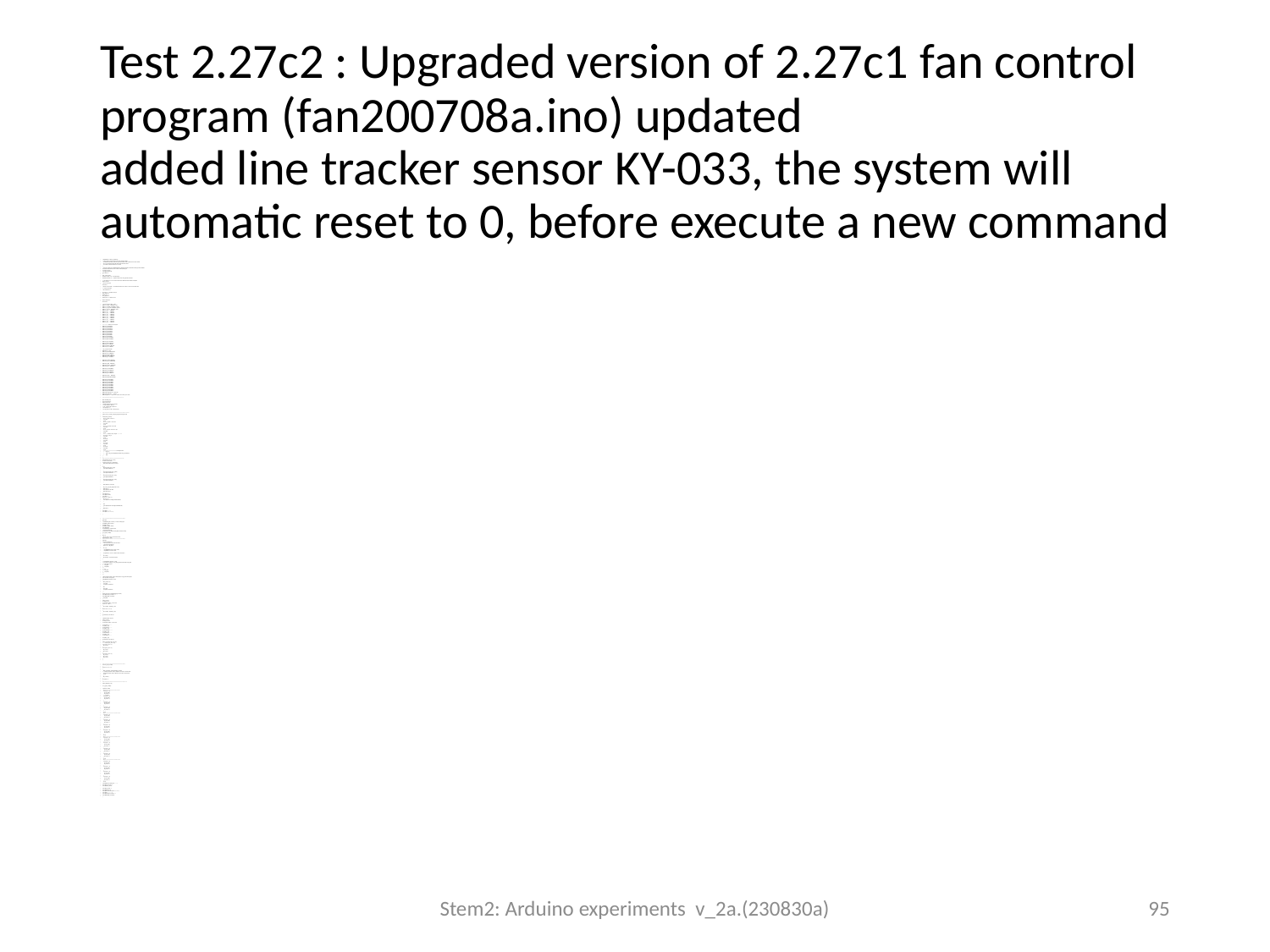

# Test 2.27c2 : Upgraded version of 2.27c1 fan control program (fan200708a.ino) updated added line tracker sensor KY-033, the system will automatic reset to 0, before execute a new command
//fan200708a.ino //fixed on_off_button bug
/* added 1) button 5, toggle fan (off or level2), ver6b, 2020Jun18 updated
 *  2) added line tracker sensor KY-033, the system will atomatic reset to 0, before execute a new command
 *  This is to avoid manual chnage of the fan-level that confuse the control.
 *  It rest the fan to zero first before execute a comman
 */
/* from: https://github.com/z3t0/Arduino-IRremote * IRremote: IRrecvDemo - demonstrates receiving IR codes with IRrecv
  An IR detector/demodulator must be connected to the input RECV_PIN.
  Version 0.1 July, 2009
  Copyright 2009 Ken Shirriff
  http://arcfn.com
*/
int fan_counter;//global
int KY033_sensorPin = A0; // select the input pin
int KY033_sensorValue = 0; // variable to store the value coming from the sensorValue

//// IR control rely, use 1 reciver to recive IR and send to another IR remote controller, 2020 April 23
#include <Servo.h>
// Create a servo object
Servo Servo1;

//#include "ServoTimer2.h" //it is found that IR control also use timer 2, so don't use ServoTimer2 here
//// Create a servo object
//ServoTimer2 Servo1;

int servoPin = 9; // Declare the Servo pin
int led_default =13;
int RECV_PIN = 11;
int on_off_buton = 5;
int RELAY_PIN = 4; //obselet not used

#include <IRremote.h>
IRsend irsend;

/// the black remote controls: 17 kets
#define LG_TV_RED     0x20DF4EB1 //(red)
#define LG_TV_GREEN   0x20DF8E71 //(green)
#define LG_TV_YELLOW  0x20DFC639 //(yellow)
#define LG_TV_BLUE    0x20DF8679 //(blue)
#define LG_TV_0       0x20DF08F7
#define LG_TV_1       0x20DF8877
#define LG_TV_2       0x20DF48B7
#define LG_TV_3       0x20DFC837
#define LG_TV_4       0x20DF28D7
#define LG_TV_5       0x20DFA857
#define LG_TV_6       0x20DF6897
#define LG_TV_7       0x20DFE817
#define LG_TV_8       0x20DF18E7
#define LG_TV_9       0x20DF9867

/////////////  for Black, 17-keys-keypad
#define B17_01 0x00FFA25D
#define B17_02 0x00FF629D
#define B17_03 0x00FFE21D
#define B17_04 0x00FF22DD
#define B17_05 0x00FF02FD
#define B17_06 0x00FFC23D
#define B17_08 0x00FFA857
#define B17_09 0x00FF906F
#define B17_00 0x00FF9867
#define B17_STAR  0x00FF6897
#define B17_HASH  0x00FFB04F

#define B17_LEFT  0x00FF10EF
#define B17_RIGHT 0x00FF5AA5
#define B17_UP    0x00FF18E7
#define B17_DOWN  0x00FF4AB5
#define B17_OK    0x00FF38C7

//My_TV_Super= MTS, NEC:
#define MTS_UP    0xFB
#define B17_07 0x00FFE01F0058A7
#define MTS_LEFT  0xFB00E21D
#define MTS_RIGHT 0xFB00E01F
#define MTS_DOWN  0xFB0012ED
#define MTS_OK    0xFB00609F

#define MTS_POWER  0xFB0038C7
#define MTS_MTS_VOD 0xFB0020DF

#define MTS_HOME    0xFB0050AF
#define MTS_RETURN    0xFB00926D
#define MTS_INFO   0xFB0018E7

#define MTS_PLAY 0xFB00807F
#define MTS_STOP 0xFB00FA05
#define MTS_REW  0xFB009867
#define MTS_FFW  0xFB001AE5

#define MTS_SILENT     0xFB003AC5
#define MTS_BACKSPACE 0xFB0008F7

#define MTS_KEY0 0xFB0030CF
#define MTS_KEY1 0xFB002AD5
#define MTS_KEY2 0xFB006897
#define MTS_KEY3 0xFB00A857
#define MTS_KEY4 0xFB000AF5
#define MTS_KEY5 0xFB0048B7
#define MTS_KEY6 0xFB008877
#define MTS_KEY7 0xFB0032CD
#define MTS_KEY8 0xFB00708F
#define MTS_KEY9 0xFB00B04F
#define SIGNAL_DELAY1 150 // at least 120
#define SIGNAL_DELAY2 0   // at least 0
#define REC_DELAY 10   // typical 250 , 10-100 is ok for slow key-press action

/////////////////////////////////////////////////

IRrecv irrecv(RECV_PIN);
long unsigned int irCode;
decode_results results;
// Dumps out the decode_results structure.
// Call this after IRrecv::decode()
// void * to work around compiler issue
//void dump(void *v) {
//  decode_results *results = (decode_results *)

//////////////////////////////////////////////////////////////
void turn_servo_to_pull_fan_string( long unsigned int irCode_recieved)
{
  switch (irCode_recieved) {
    case LG_TV_RED : //fan level-1
      turn_fan(1);
      break;
    case LG_TV_GREEN : //fan level-2
      turn_fan(2);
      break;
    case LG_TV_YELLOW ://fan level-3
      turn_fan(3);
      break;
    case LG_TV_BLUE: //fan level-0 , stops
      turn_fan(0);
      break;
    /////***** for Black, 17-keys-keypad ****** /////
    case B17_01 ://B17_01
      turn_fan(1);
      break;
    case B17_02 :
      turn_fan(2);
      break;
    case B17_03 :
      turn_fan(3);
      break;
    case B17_04 :
      turn_fan(0);
      break;
      ///////////////////////////// for other applications
      //    case B_UP:
      //      irCode = MTS_UP; Serial.println(irCode, HEX); send_IR_code( irCode);
      //      break;
  }
}
//////////////////////////////////////////////////
void dump(decode_results * results) {
  int count = results->rawlen;
  if (results->decode_type == UNKNOWN) {
    Serial.println("Could not decode message");
  }
  else {
    if (results->decode_type == NEC) {
      Serial.print("Decoded NEC: ");
    }
    else if (results->decode_type == SONY) {
      Serial.print("Decoded SONY: ");
    }
    else if (results->decode_type == RC5) {
      Serial.print("Decoded RC5: ");
    }
    else if (results->decode_type == RC6) {
      Serial.print("Decoded RC6: ");
    }

    Serial.print(results->value, HEX);

    turn_servo_to_pull_fan_string(results->value);
    Serial.print(" (");
    Serial.print(results->bits, DEC);
    Serial.println(" bits)");
  }
  Serial.print("Raw (");
  Serial.print(count, DEC);
  Serial.print("): ");
  for (int i = 0; i < count; i++) {
    if ((i % 2) == 1) {
      Serial.print(results->rawbuf[i]*USECPERTICK, DEC);
    }

    else {
      Serial.print(-(int)results->rawbuf[i]*USECPERTICK, DEC);
    }
    Serial.print(" ");
  }
  Serial.println("-----------");
  Serial.println("============");

}

/////////////////////////////////////////////////////
void setup()
{
  //pinMode(RELAY_PIN, OUTPUT); //not used in this program
  pinMode(led_default, OUTPUT);
  pinMode(5, INPUT);
  pinMode(on_off_buton, INPUT);
  Serial.begin(9600);
  irrecv.enableIRIn(); // Start the receiver
  //Servo1.attach(servoPin);
  Servo1.detach(); //turn off first to avoid jitter due to the irrecv library
  reset_to_fan_counter0();
}
int on = 0;
//bool on_off_tag = false; //init to be false, fan off
unsigned long last = millis();
/////////////////////////////////////////////////////
void loop() {
  if (irrecv.decode(&results)) {
    // If it's been at least 1/4 second since the last
    // IR received, toggle the relay
    if (millis() - last > REC_DELAY)
    {
      on = !on;
      //digitalWrite(RELAY_PIN, on ? HIGH : LOW);
      //digitalWrite(13, on ? HIGH : LOW);

      dump(&results); // this is to send the recived code to the TV
    }
    last = millis();
    irrecv.resume(); // Receive the next value
  }

//  if (digitalRead(on_off_buton) == LOW)
//  { on_off_tag = !on_off_tag; //if on_off_tag==0 then off fan, otherwise turn_fan(2)
//    if (on_off_tag != false) {
//      turn_fan(2);
//      delay(1000);
//    }
//    else
//    { turn_fan(0);
//      delay(1000);
//    }
//  }

//handle external on-off-key, if fan is already off, press on_off_buton will turn_fan(2)
//else turn off fan ( set turn_fan(0)
  if (digitalRead(on_off_buton) == LOW)
  {
    if (fan_counter ==0) {
      turn_fan(2);
      delay(100); //for debounce
    }
    else
    { turn_fan(0);
      delay(100);//for debounce
    }
  }
  KY033_sensorValue = analogRead (KY033_sensorPin);
  Serial.print("KY033_sensorValue .. = ");
  Serial.println(KY033_sensorValue);
  //delay(1000);
}
void turn_servo1() {
  int delay_step = 3;
  Servo1.attach(servoPin); // turn on servo
  for (int t = 0; t < 180; t++)
  {
    Servo1.write(t);    delay(delay_step);
  }
  for (int t = 180 - 1; t > 0; t--)
  {
    Servo1.write(t);    delay(delay_step);
  }
  Servo1.detach();// turn off servo
}

//alternative method , not used
void turn_servo2() {
  int delay_step = 150;
  Servo1.attach(servoPin); // turn on servo

  Servo1.write(0);//------------
  delay(delay_step);
  Servo1.write(90);//------------
  delay(delay_step);
  Servo1.write(180);//------------
  delay(delay_step);
  Servo1.write(90);//------------
  delay(delay_step);
  Servo1.write(0);//------------

  delay(delay_step);
  Servo1.detach();// turn off servo
}
void turn_servo1b(int count_servo_turn) {
  //  //  if (count_servo_turn == 0) {};
  if (count_servo_turn == 1) {
    turn_servo1();
  };
  if (count_servo_turn == 2) {
    turn_servo1();
    turn_servo1();
  };
  if (count_servo_turn == 3) {
    turn_servo1();
    turn_servo1();
    turn_servo1();
  };
}

/////////////////////////////////////////////////////
void  reset_to_fan_counter0()
{
  for (int ct = 0; ct < 5 ; ct++)
  {
    KY033_sensorValue = analogRead (KY033_sensorPin);
//    if ( KY033_sensorValue > 200) { //depends on sensor, this is for black >200
    if ( KY033_sensorValue < 200) {//depends on sensor, this is for black <200
      break;
    };
    turn_servo1b(1);
  }
  fan_counter = 0;
}
/////////////////////////////////////////////////////////
void turn_fan(int fan_level) {

  reset_to_fan_counter0();

  switch (fan_counter) {
    case 0 : ////////////////////////////////
      if (fan_level == 0) {
        turn_servo1b(0);
        fan_counter = 0;
      }; // no change
      if (fan_level == 1) {
        turn_servo1b(1);
        fan_counter = 1;;
      };
      if (fan_level == 2) {
        turn_servo1b(2);
        fan_counter = 2;
      };
      if (fan_level == 3) {
        turn_servo1b(3);
        fan_counter = 3;
      };
      break;
    case 1 :  ////////////////////////////////
      if (fan_level == 0) {
        turn_servo1b(3);
        fan_counter = 0;
      };
      if (fan_level == 1) {
        turn_servo1b(0);
        fan_counter = 1;
      };
      if (fan_level == 2) {
        turn_servo1b(1);
        fan_counter = 2;
      };
      if (fan_level == 3) {
        turn_servo1b(2);
        fan_counter = 3;
      };
      break;
    case 2 :  ////////////////////////////////
      if (fan_level == 0) {
        turn_servo1b(2);
        fan_counter = 0;
      };
      if (fan_level == 1) {
        turn_servo1b(3);
        fan_counter = 1;
      };
      if (fan_level == 2) {
        turn_servo1b(0);
        fan_counter = 2;
      };
      if (fan_level == 3) {
        turn_servo1b(1);
        fan_counter = 3;
      };
      break;
    case 3 :  ////////////////////////////////
      if (fan_level == 0) {
        turn_servo1b(1);
        fan_counter = 0;
      };
      if (fan_level == 1) {
        turn_servo1b(2);
        fan_counter = 1;
      };
      if (fan_level == 2) {
        turn_servo1b(3);
        fan_counter = 2;
      };
      if (fan_level == 3) {
        turn_servo1b(0);
        fan_counter = 3;
      };
      break;
  } Serial.println("fan control system .........");
  Serial.print("fan_counter= ");
  Serial.println(fan_counter);

  Serial.print("fan_level= ");
  Serial.println(fan_level);
  Serial.println("fan control system //////////");
  Serial.println("...................");
  Serial.print("KY033_sensorValue = ");
  Serial.println(KY033_sensorValue);
}
Stem2: Arduino experiments  v_2a.(230830a)
95